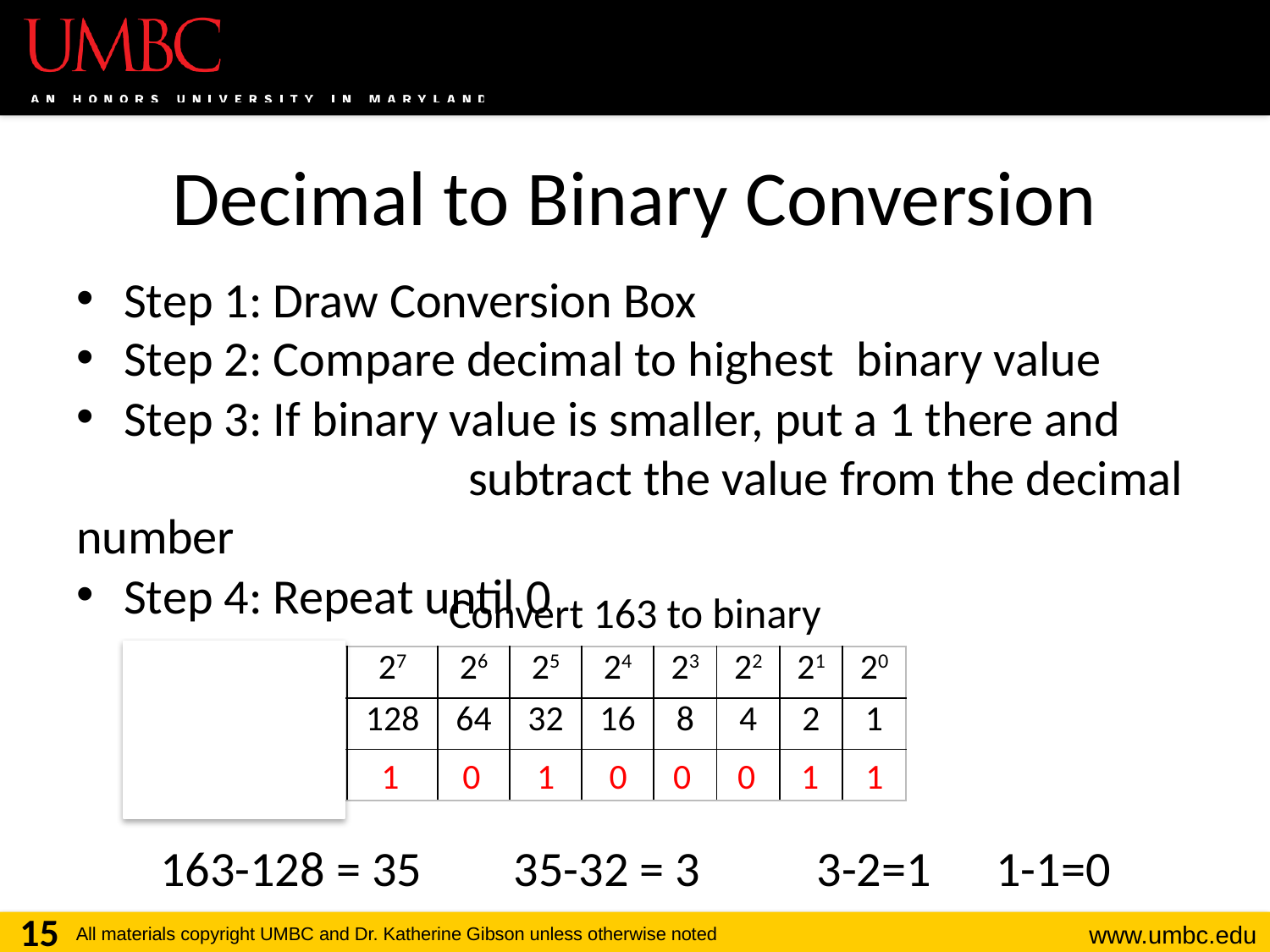

# Decimal to Binary Conversion
Step 1: Draw Conversion Box
Step 2: Compare decimal to highest  binary value
Step 3: If binary value is smaller, put a 1 there and
			 subtract the value from the decimal number
Step 4: Repeat until 0
Convert 163 to binary

| 29 | 28 | 27 | 26 | 25 | 24 | 23 | 22 | 21 | 20 |
| --- | --- | --- | --- | --- | --- | --- | --- | --- | --- |
| 512 | 256 | 128 | 64 | 32 | 16 | 8 | 4 | 2 | 1 |
|  |  |  |  |  |  |  |  |  |  |
| 1 | 0 |
| --- | --- |
| 1 | 0 | 0 | 0 |
| --- | --- | --- | --- |
| 1 |
| --- |
| 1 |
| --- |
163-128 = 35
35-32 = 3
3-2=1
1-1=0
15